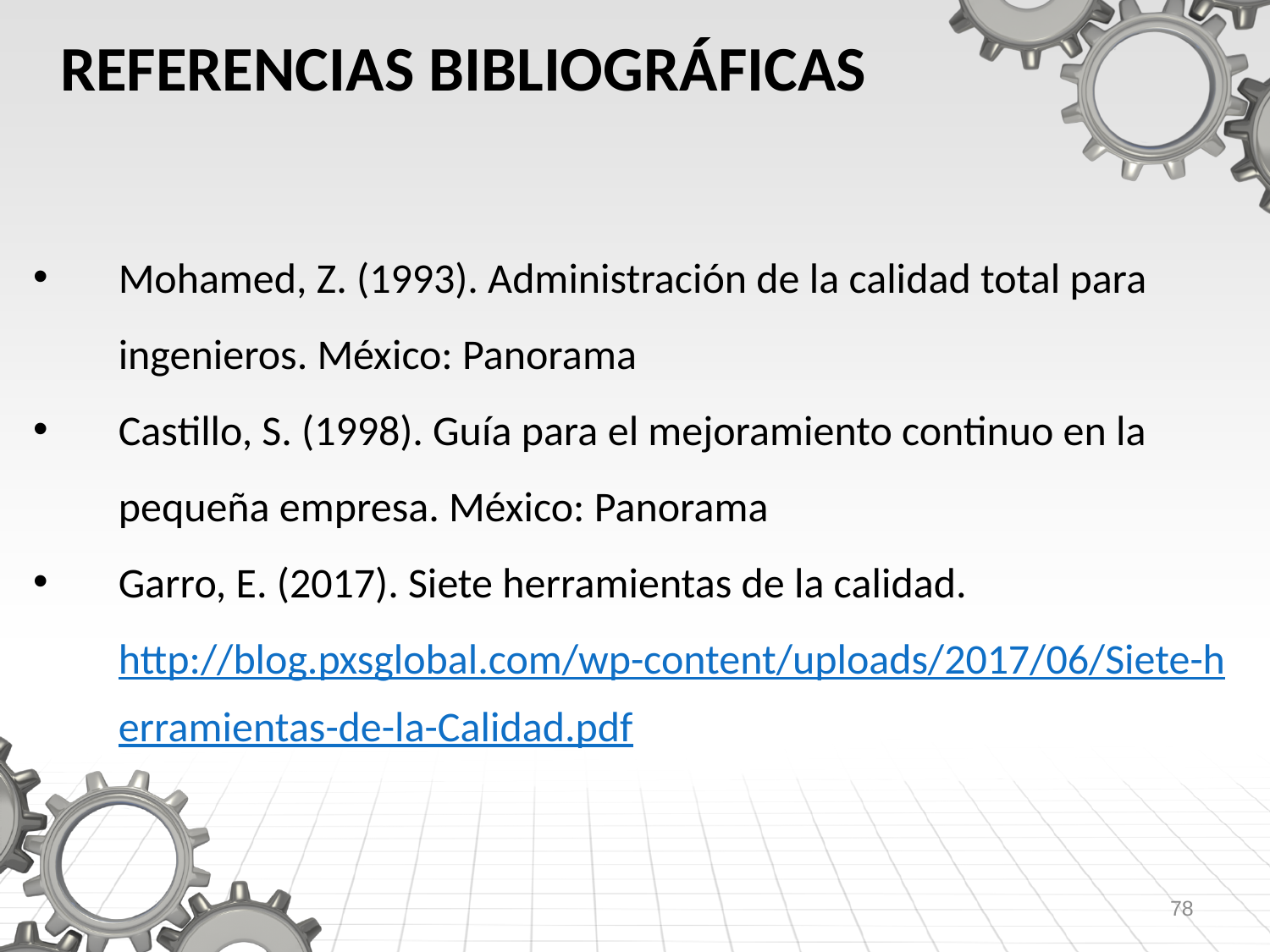

# REFERENCIAS BIBLIOGRÁFICAS
Mohamed, Z. (1993). Administración de la calidad total para ingenieros. México: Panorama
Castillo, S. (1998). Guía para el mejoramiento continuo en la pequeña empresa. México: Panorama
Garro, E. (2017). Siete herramientas de la calidad. http://blog.pxsglobal.com/wp-content/uploads/2017/06/Siete-herramientas-de-la-Calidad.pdf

78